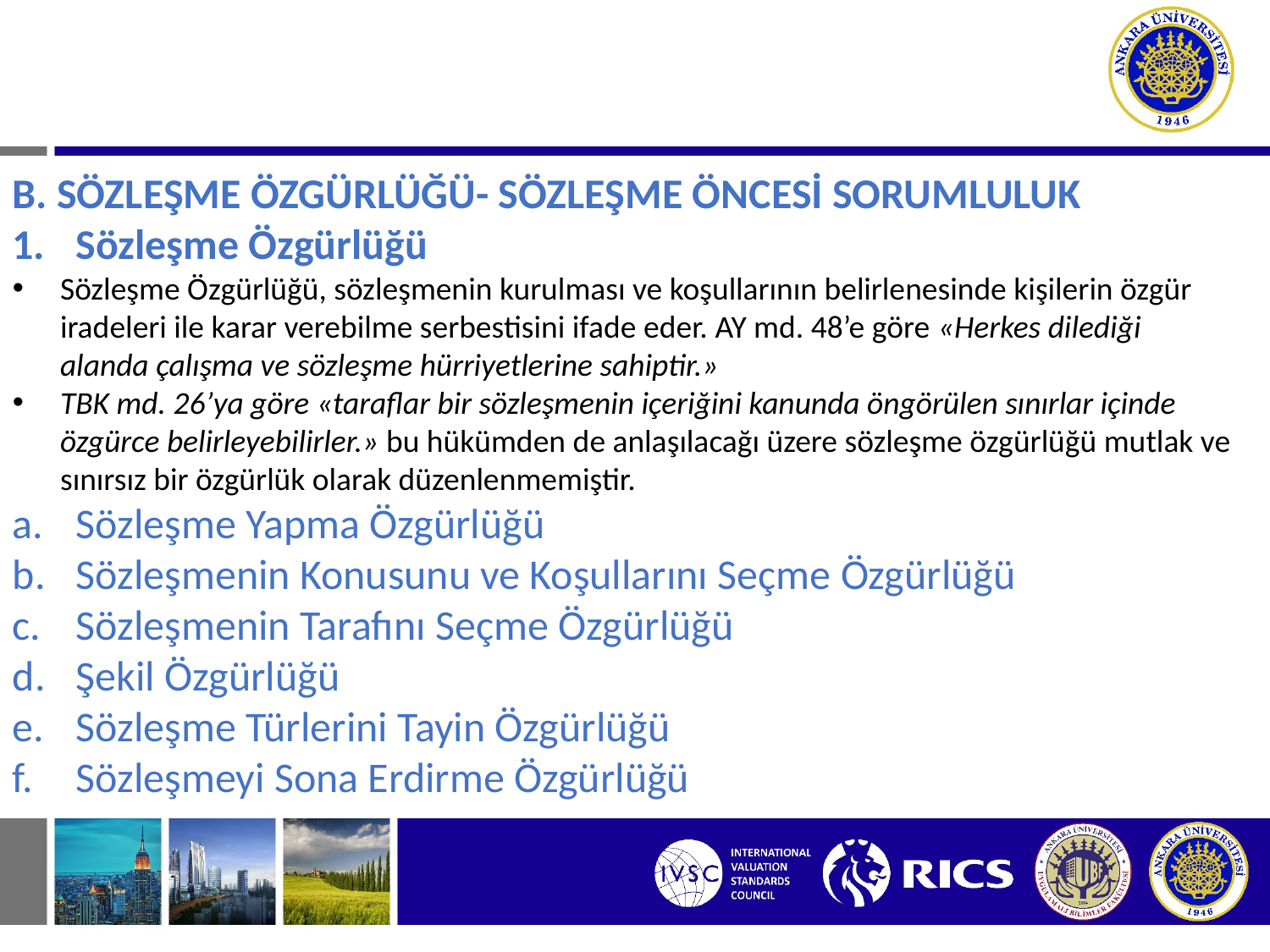

# I. SÖZLEŞMEDEN DOĞAN BORÇ İLİŞKİLERİ B. SÖZLEŞME ÖZGÜRLÜĞÜ- SÖZLEŞME ÖNCESİ SORUMLULUK
B. SÖZLEŞME ÖZGÜRLÜĞÜ- SÖZLEŞME ÖNCESİ SORUMLULUK
Sözleşme Özgürlüğü
Sözleşme Özgürlüğü, sözleşmenin kurulması ve koşullarının belirlenesinde kişilerin özgür iradeleri ile karar verebilme serbestisini ifade eder. AY md. 48’e göre «Herkes dilediği alanda çalışma ve sözleşme hürriyetlerine sahiptir.»
TBK md. 26’ya göre «taraflar bir sözleşmenin içeriğini kanunda öngörülen sınırlar içinde özgürce belirleyebilirler.» bu hükümden de anlaşılacağı üzere sözleşme özgürlüğü mutlak ve sınırsız bir özgürlük olarak düzenlenmemiştir.
Sözleşme Yapma Özgürlüğü
Sözleşmenin Konusunu ve Koşullarını Seçme Özgürlüğü
Sözleşmenin Tarafını Seçme Özgürlüğü
Şekil Özgürlüğü
Sözleşme Türlerini Tayin Özgürlüğü
Sözleşmeyi Sona Erdirme Özgürlüğü